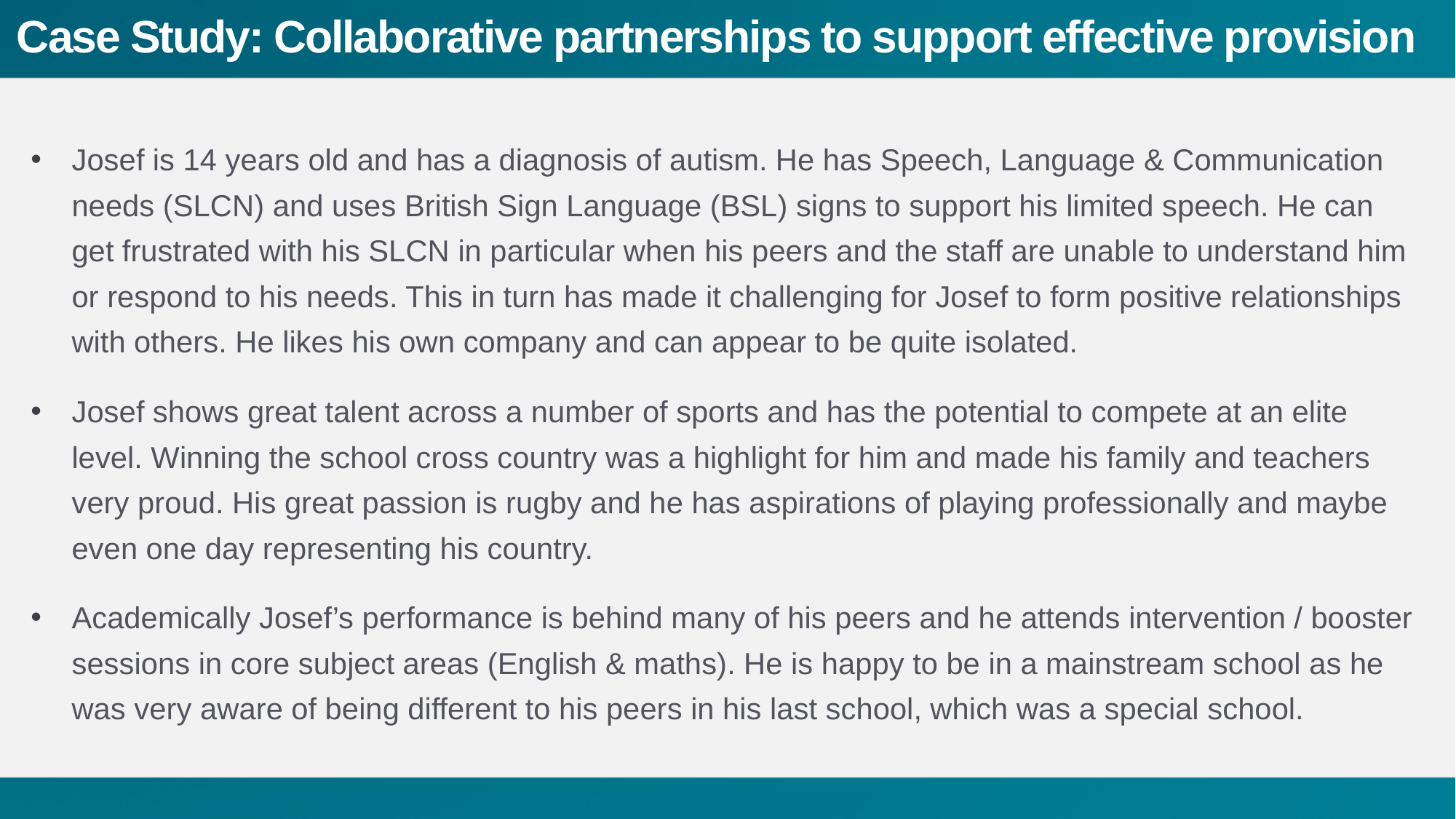

# Case Study: Collaborative partnerships to support effective provision
Josef is 14 years old and has a diagnosis of autism. He has Speech, Language & Communication needs (SLCN) and uses British Sign Language (BSL) signs to support his limited speech. He can get frustrated with his SLCN in particular when his peers and the staff are unable to understand him or respond to his needs. This in turn has made it challenging for Josef to form positive relationships with others. He likes his own company and can appear to be quite isolated.
Josef shows great talent across a number of sports and has the potential to compete at an elite level. Winning the school cross country was a highlight for him and made his family and teachers very proud. His great passion is rugby and he has aspirations of playing professionally and maybe even one day representing his country.
Academically Josef’s performance is behind many of his peers and he attends intervention / booster sessions in core subject areas (English & maths). He is happy to be in a mainstream school as he was very aware of being different to his peers in his last school, which was a special school.